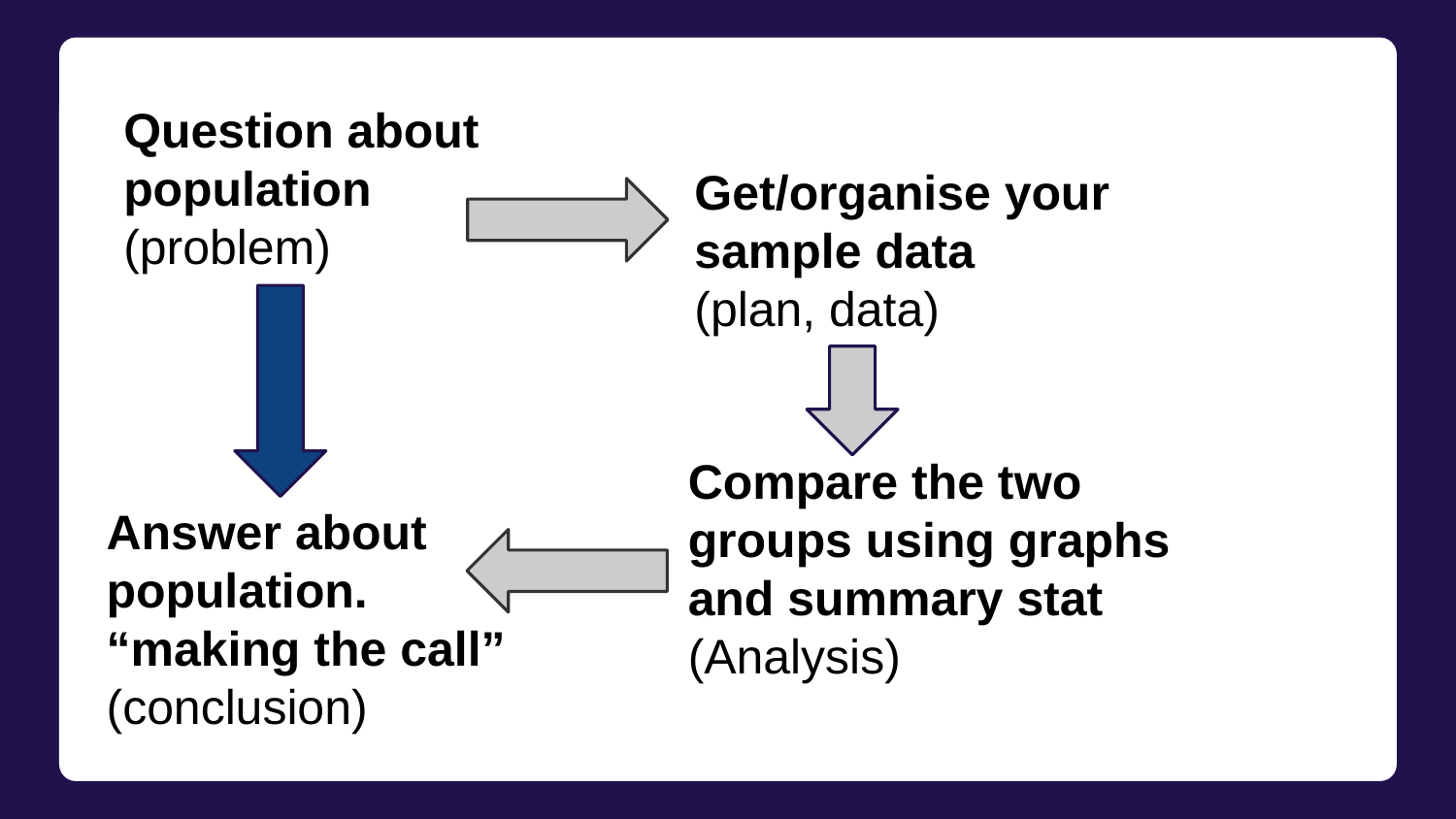

Question about population (problem)
Get/organise your sample data
(plan, data)

Compare the two groups using graphs and summary stat (Analysis)
Answer about population. “making the call”
(conclusion)